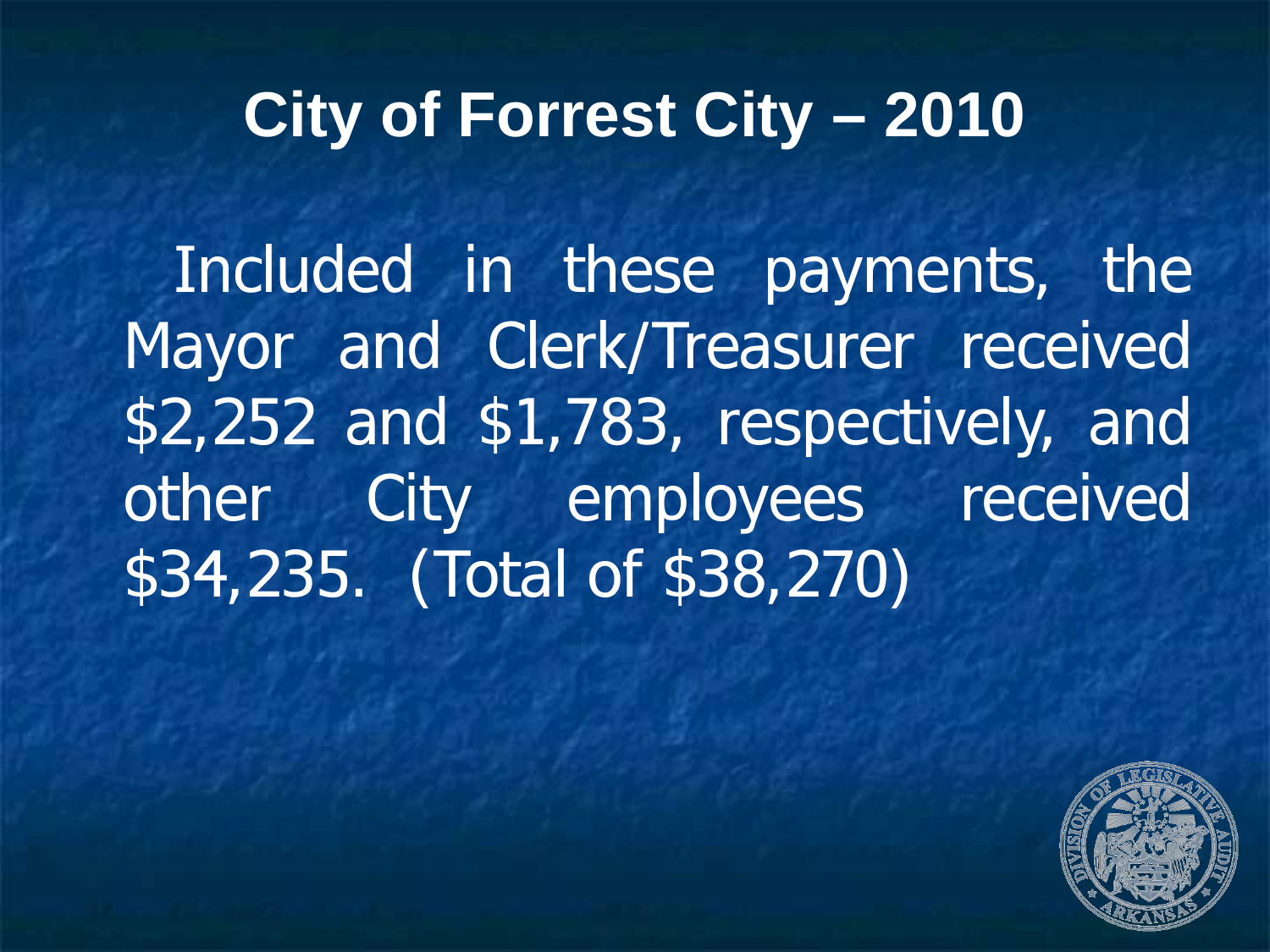

# City of Forrest City – 2010
  Included in these payments, the Mayor and Clerk/Treasurer received $2,252 and $1,783, respectively, and other City employees received $34,235.  (Total of $38,270)